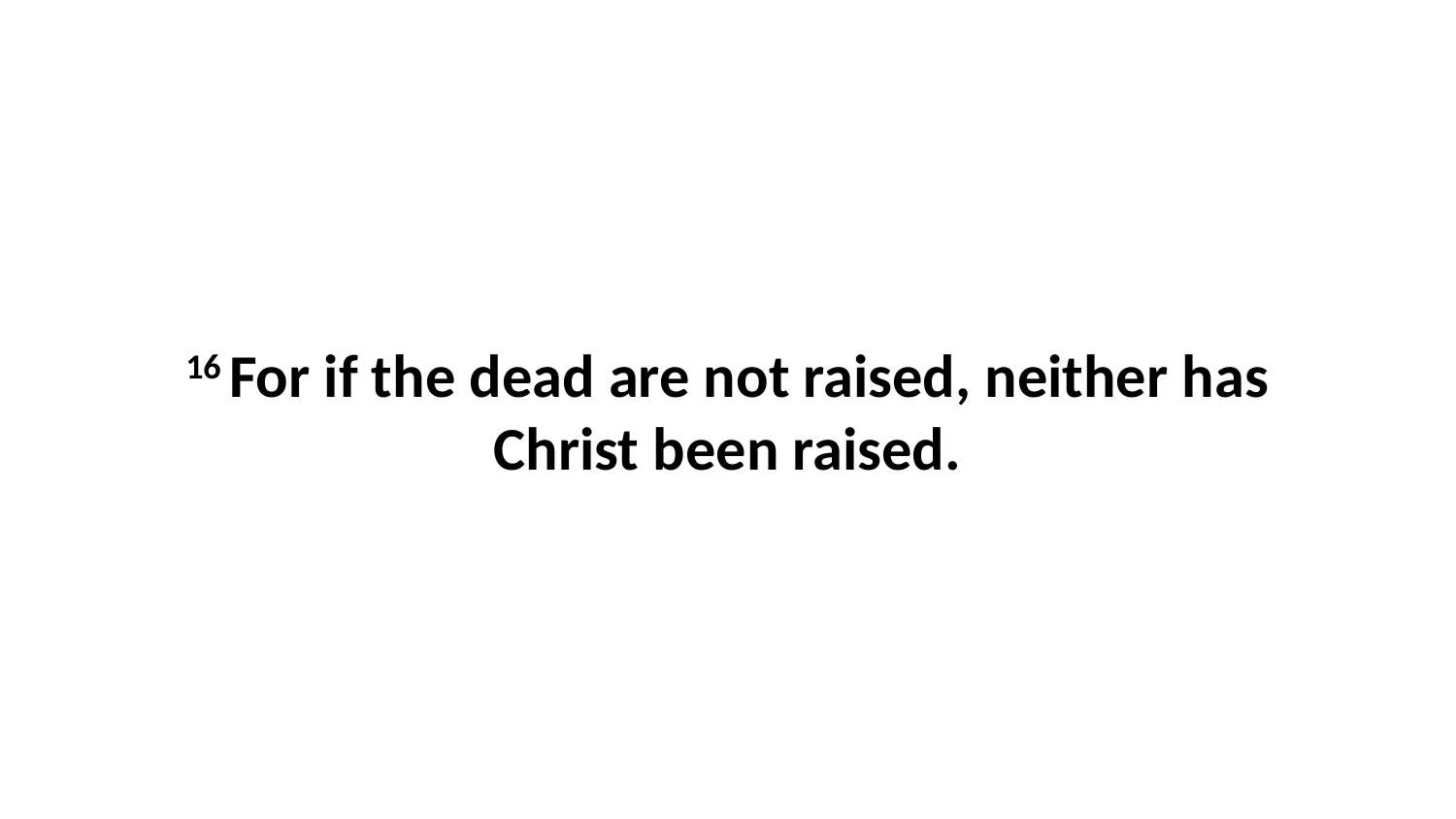

16 For if the dead are not raised, neither has Christ been raised.